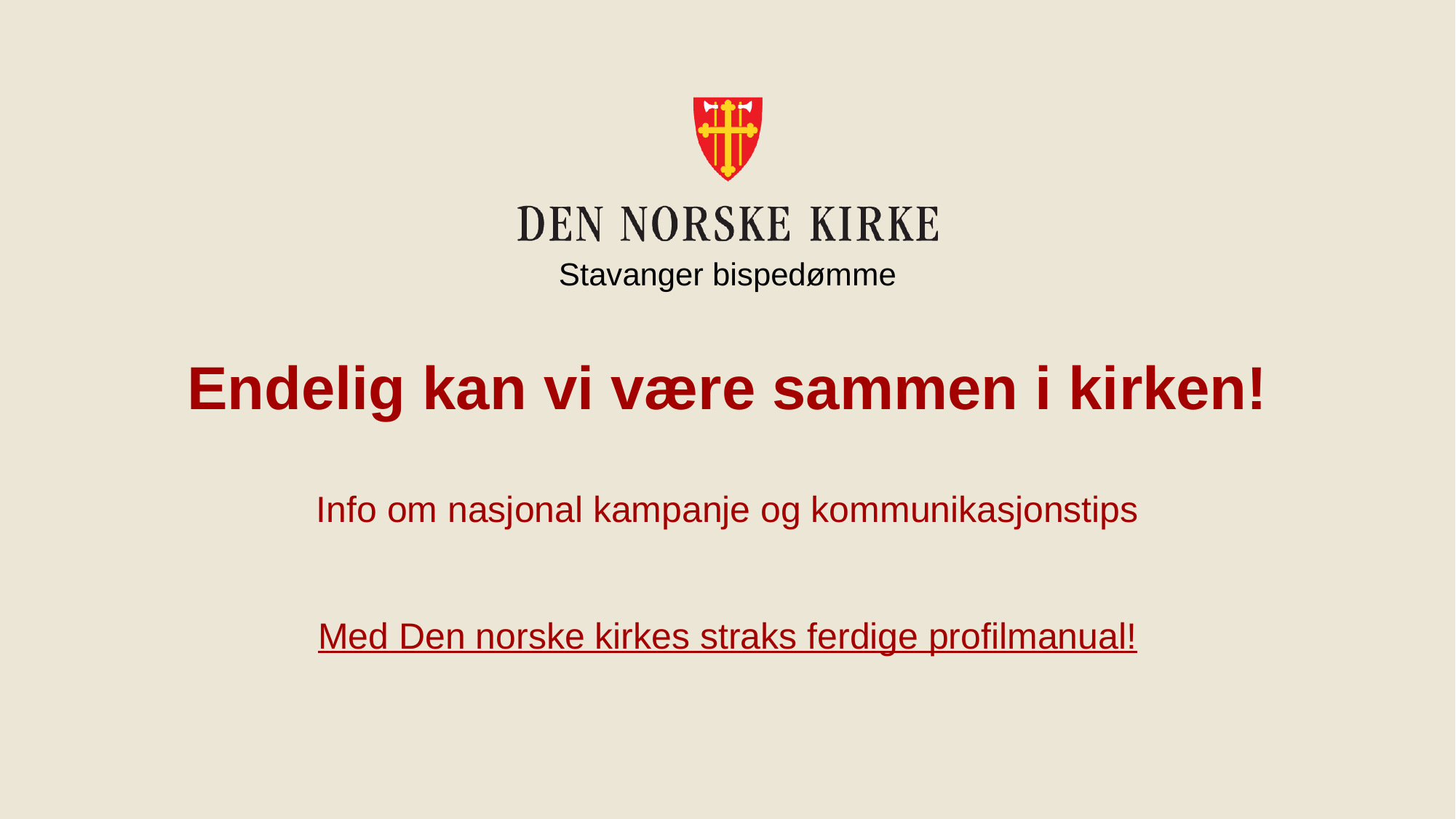

Stavanger bispedømme
# Endelig kan vi være sammen i kirken!
Info om nasjonal kampanje og kommunikasjonstips

Med Den norske kirkes straks ferdige profilmanual!